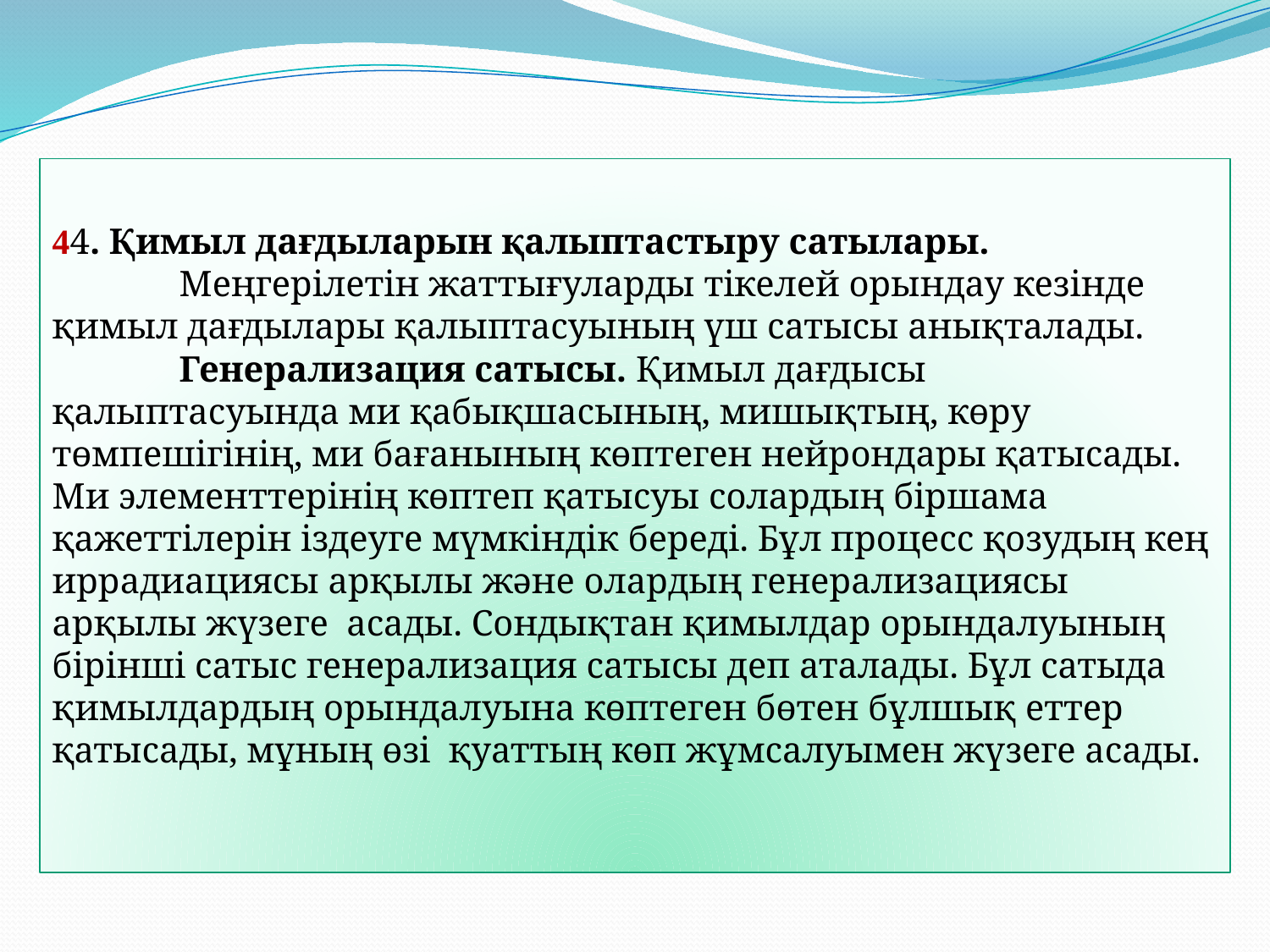

44. Қимыл дағдыларын қалыптастыру сатылары.
	Меңгерілетін жаттығуларды тікелей орындау кезінде қимыл дағдылары қалыптасуының үш сатысы анықталады.
	Генерализация сатысы. Қимыл дағдысы қалыптасуында ми қабықшасының, мишықтың, көру төмпешігінің, ми бағанының көптеген нейрондары қатысады. Ми элементтерінің көптеп қатысуы солардың біршама қажеттілерін іздеуге мүмкіндік береді. Бұл процесс қозудың кең иррадиациясы арқылы және олардың генерализациясы арқылы жүзеге  асады. Сондықтан қимылдар орындалуының бірінші сатыс генерализация сатысы деп аталады. Бұл сатыда қимылдардың орындалуына көптеген бөтен бұлшық еттер қатысады, мұның өзі  қуаттың көп жұмсалуымен жүзеге асады.